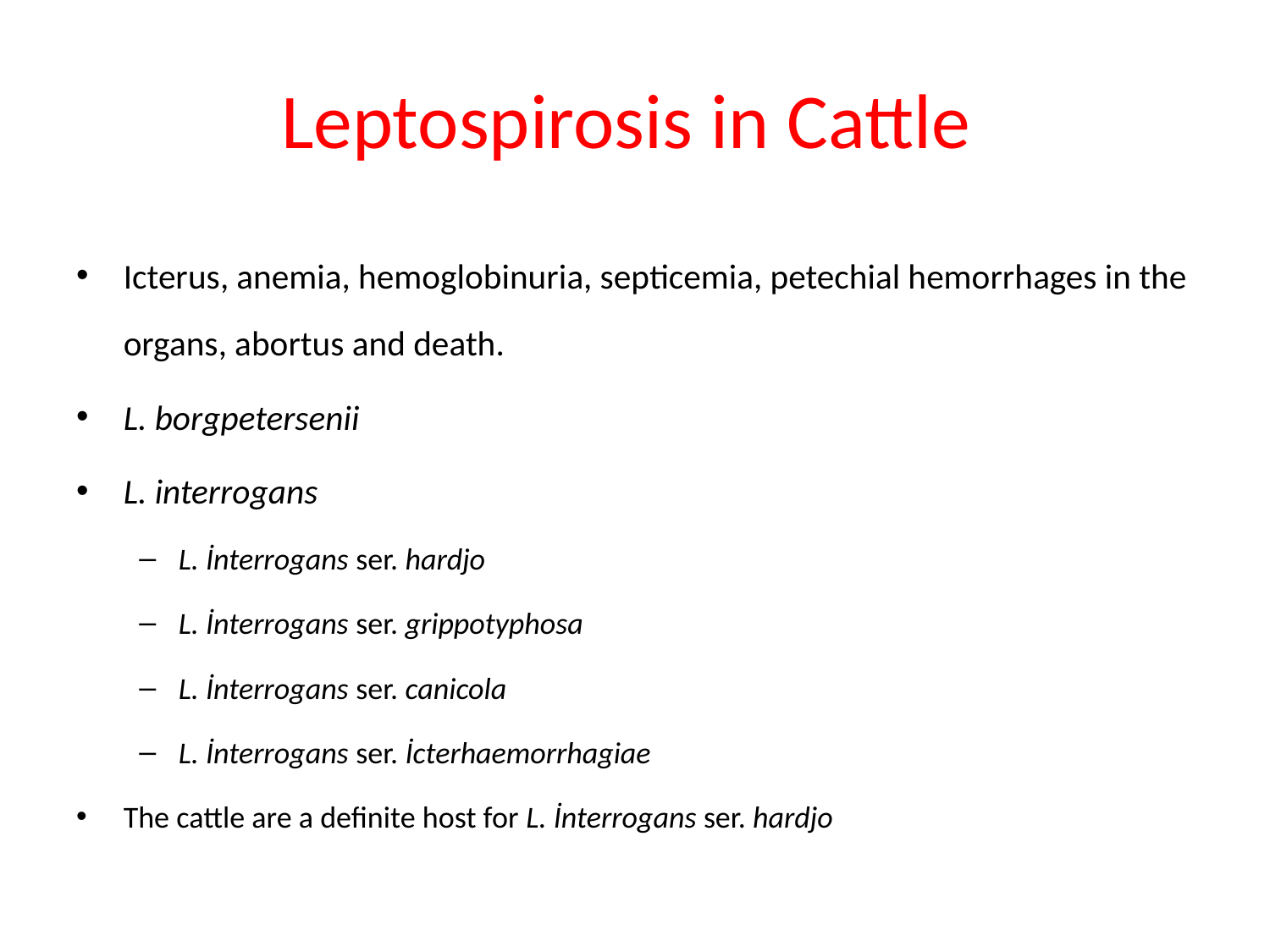

# Leptospirosis in Cattle
Icterus, anemia, hemoglobinuria, septicemia, petechial hemorrhages in the organs, abortus and death.
L. borgpetersenii
L. interrogans
L. İnterrogans ser. hardjo
L. İnterrogans ser. grippotyphosa
L. İnterrogans ser. canicola
L. İnterrogans ser. İcterhaemorrhagiae
The cattle are a definite host for L. İnterrogans ser. hardjo